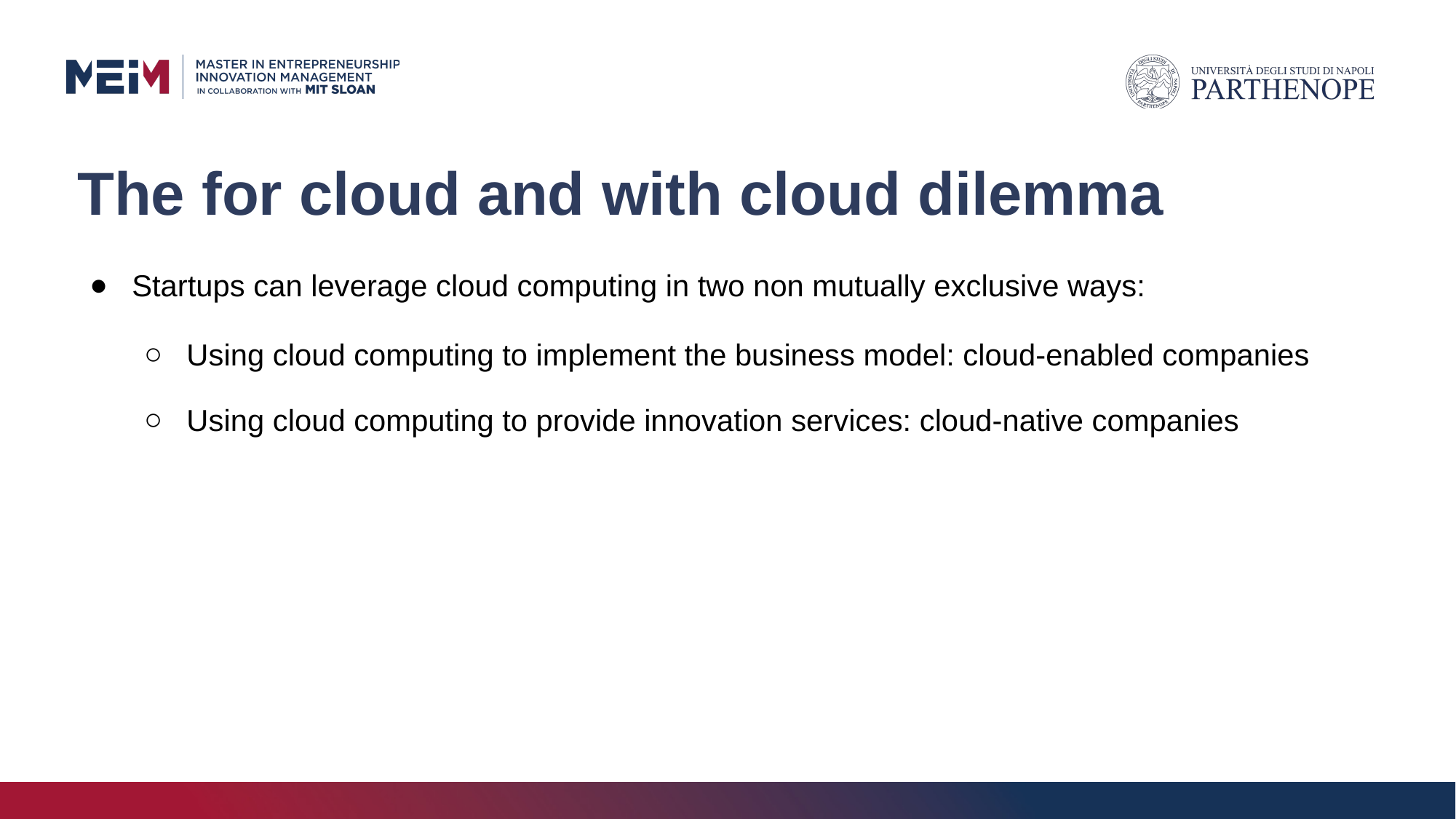

# The for cloud and with cloud dilemma
Startups can leverage cloud computing in two non mutually exclusive ways:
Using cloud computing to implement the business model: cloud-enabled companies
Using cloud computing to provide innovation services: cloud-native companies